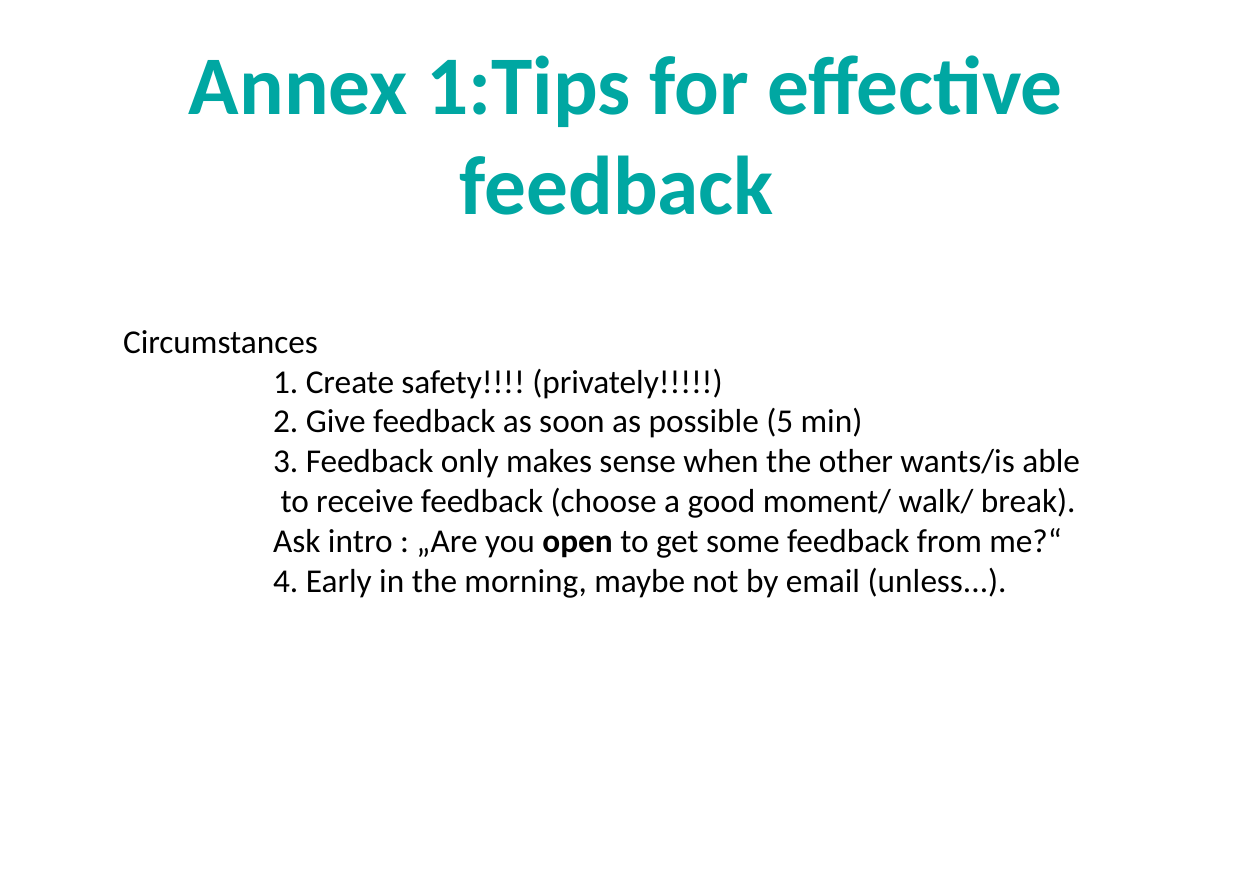

# Annex 1:Tips for effective feedback
Circumstances
	1. Create safety!!!! (privately!!!!!)
	2. Give feedback as soon as possible (5 min)
	3. Feedback only makes sense when the other wants/is able
	 to receive feedback (choose a good moment/ walk/ break).
	Ask intro : „Are you open to get some feedback from me?“
	4. Early in the morning, maybe not by email (unless...).